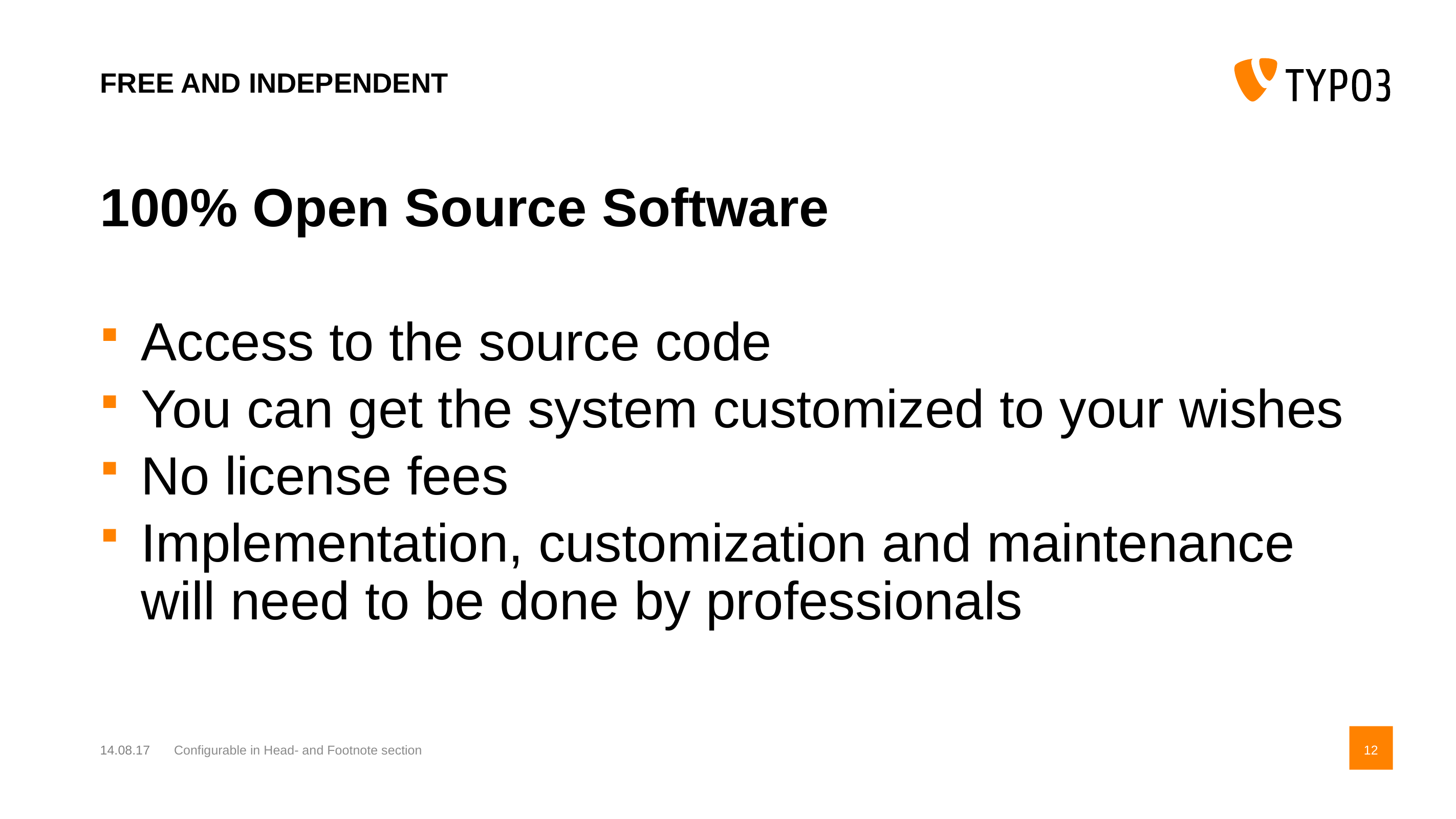

# Free and independent
100% Open Source Software

Access to the source code
You can get the system customized to your wishes
No license fees
Implementation, customization and maintenance will need to be done by professionals
14.08.17
Configurable in Head- and Footnote section
12